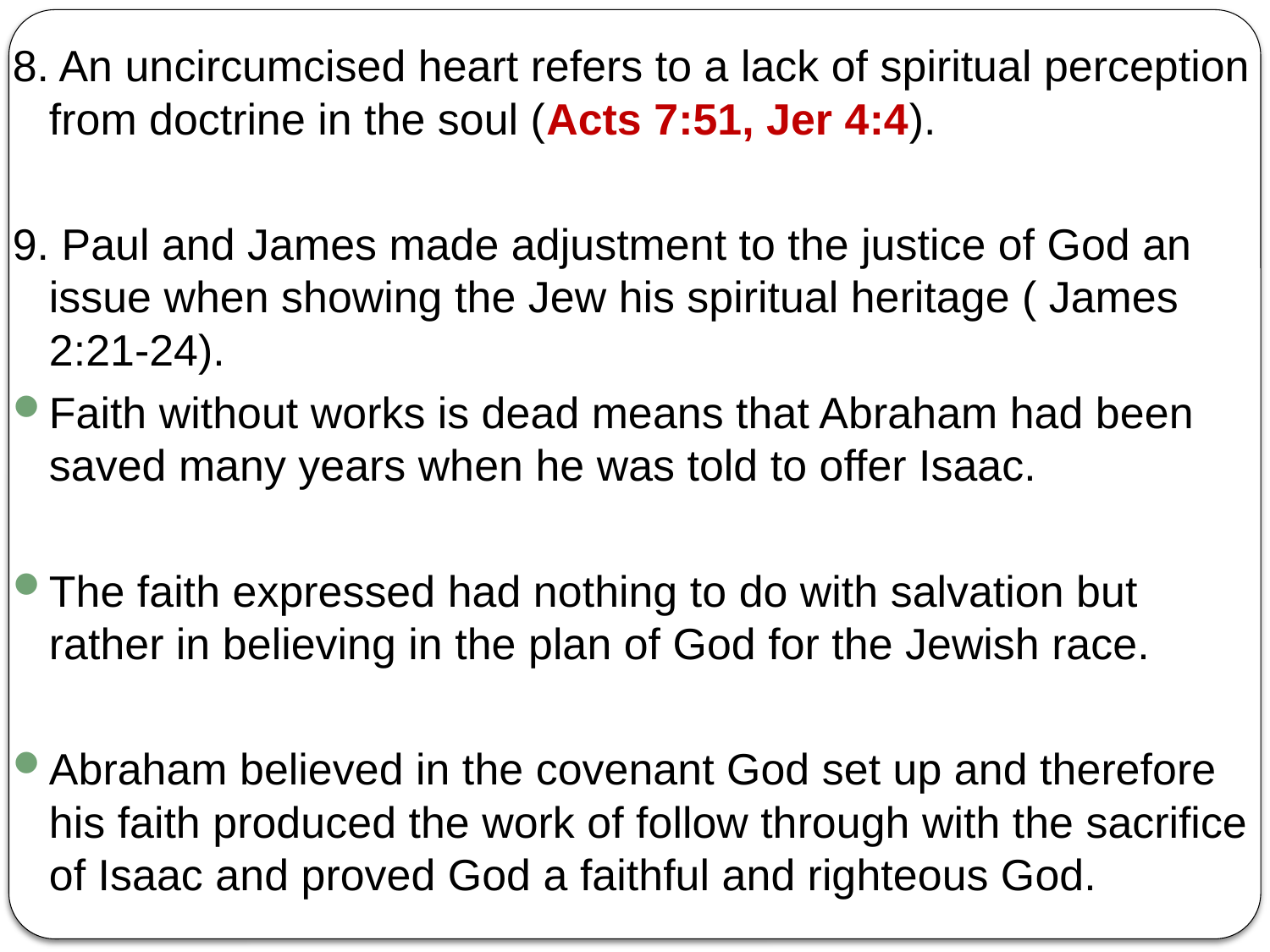

8. An uncircumcised heart refers to a lack of spiritual perception from doctrine in the soul (Acts 7:51, Jer 4:4).

9. Paul and James made adjustment to the justice of God an issue when showing the Jew his spiritual heritage ( James 2:21-24).
Faith without works is dead means that Abraham had been saved many years when he was told to offer Isaac.

The faith expressed had nothing to do with salvation but rather in believing in the plan of God for the Jewish race.

Abraham believed in the covenant God set up and therefore his faith produced the work of follow through with the sacrifice of Isaac and proved God a faithful and righteous God.